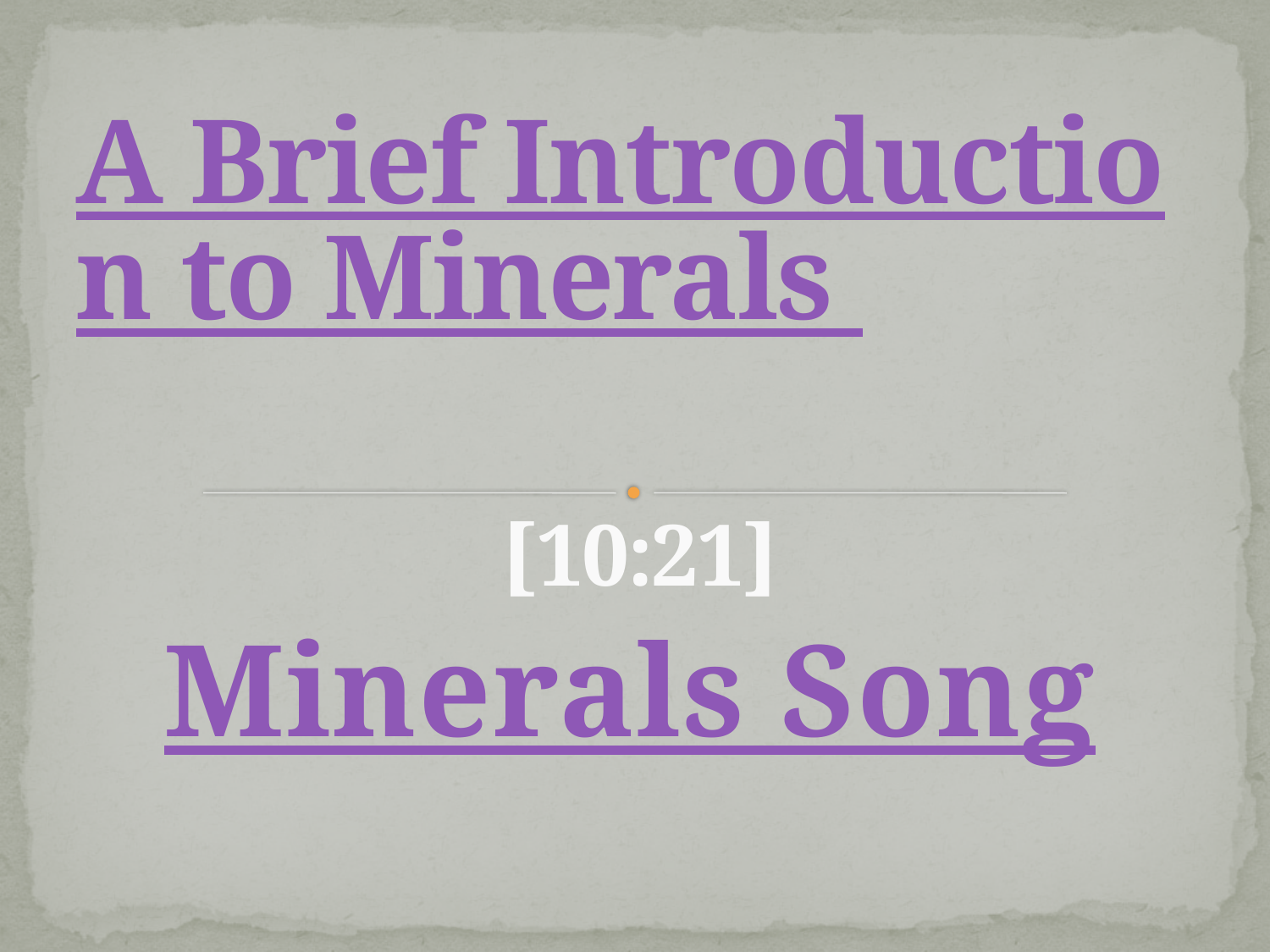

# A Brief Introduction to Minerals [10:21]
Minerals Song